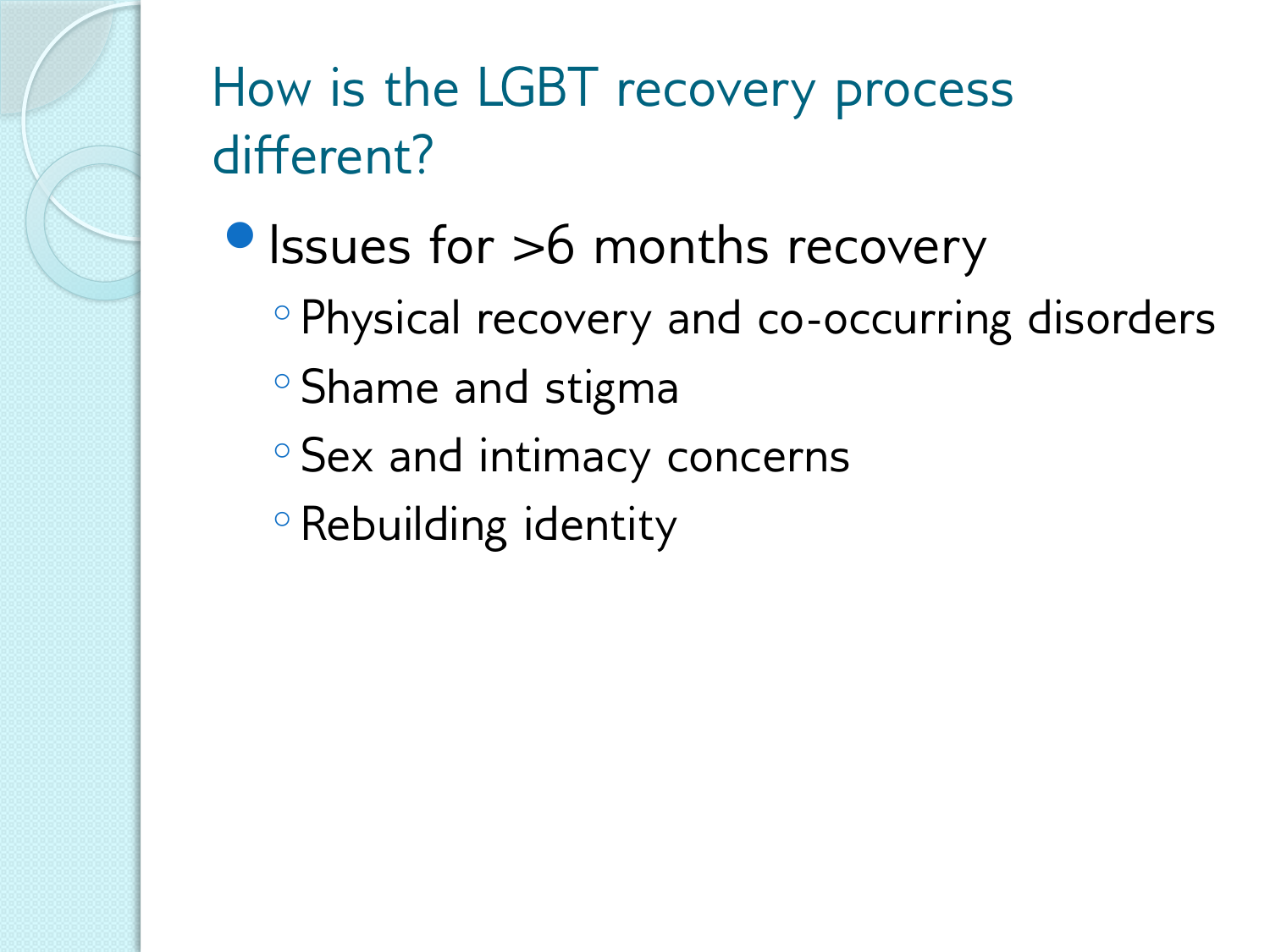

# How is the LGBT recovery process different?
Issues for >6 months recovery
Physical recovery and co-occurring disorders
Shame and stigma
Sex and intimacy concerns
Rebuilding identity